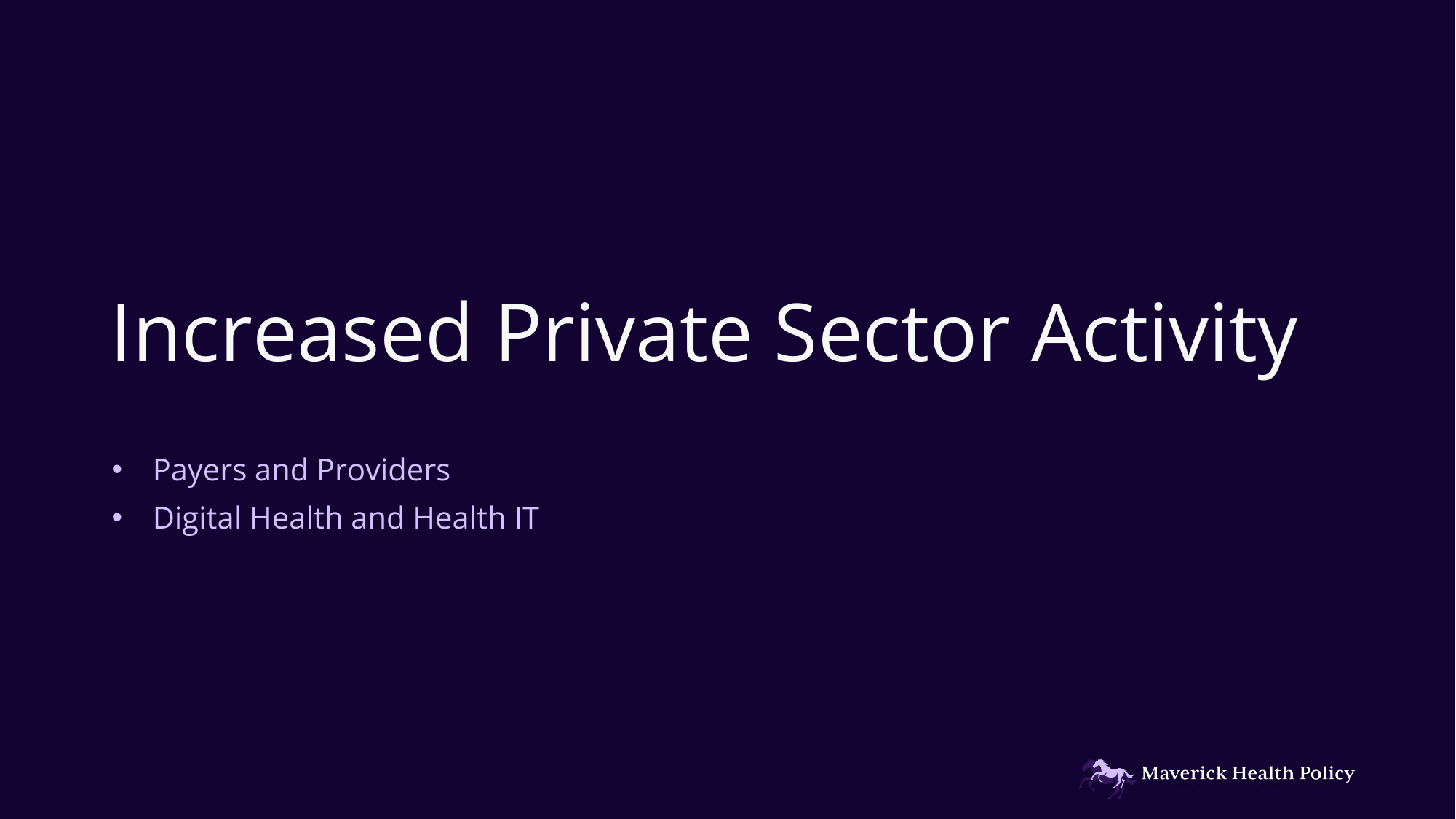

# Increased Private Sector Activity

Payers and Providers
Digital Health and Health IT